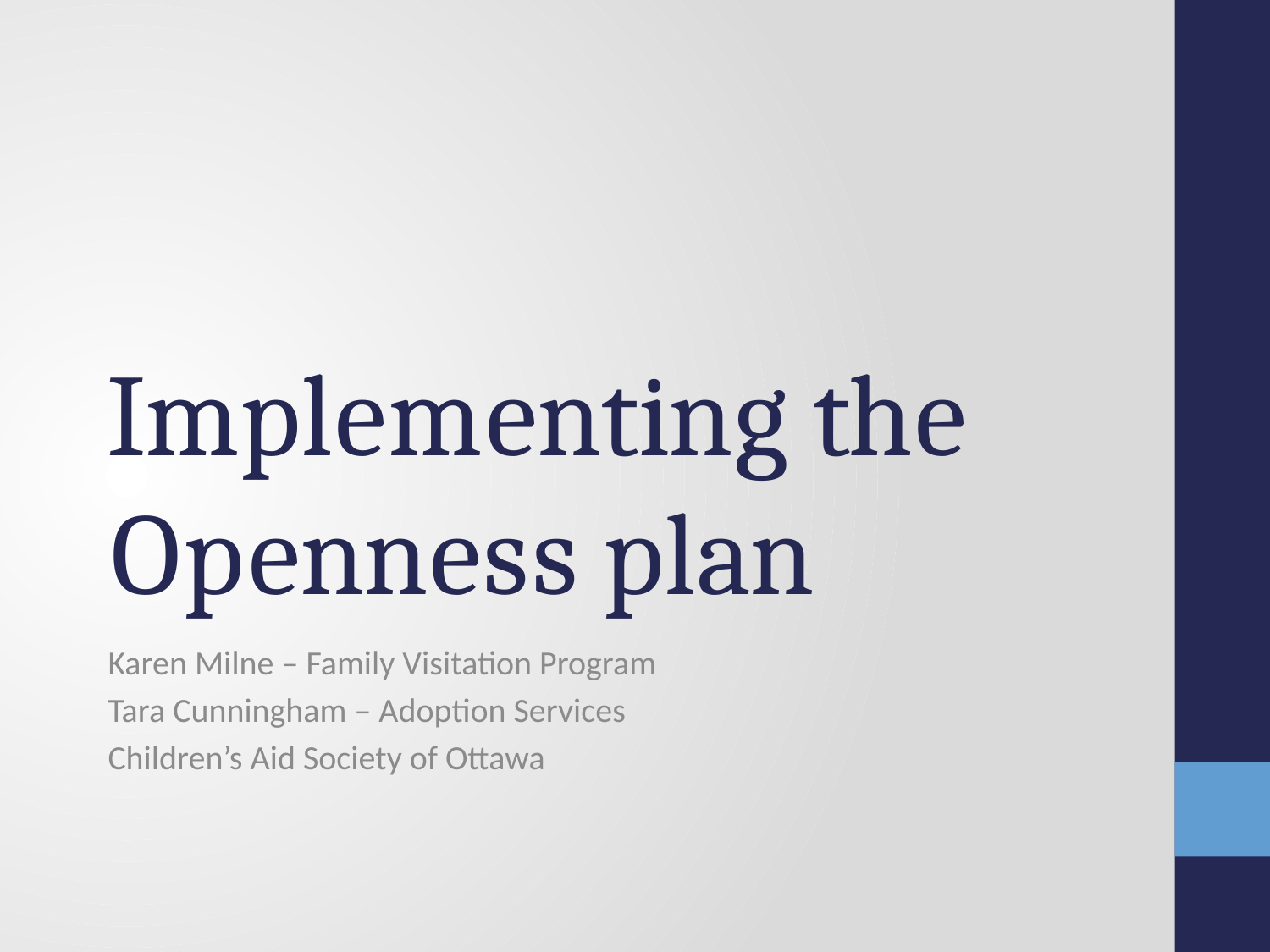

# Implementing the Openness plan
Karen Milne – Family Visitation Program
Tara Cunningham – Adoption Services
Children’s Aid Society of Ottawa